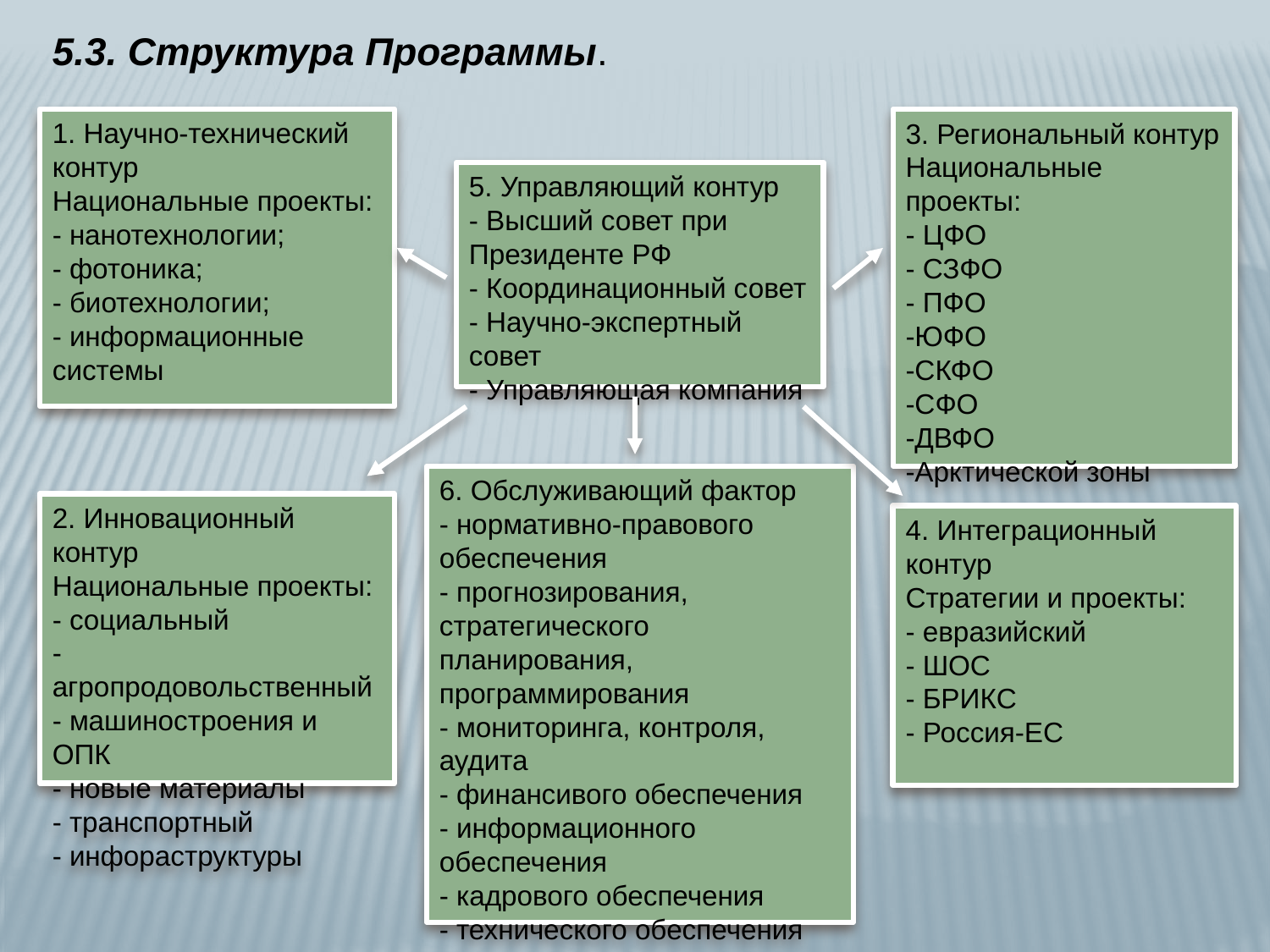

5.3. Структура Программы.
1. Научно-технический контур
Национальные проекты:
- нанотехнологии;
- фотоника;
- биотехнологии;
- информационные системы
3. Региональный контур
Национальные проекты:
- ЦФО
- СЗФО
- ПФО
-ЮФО
-СКФО
-СФО
-ДВФО
-Арктической зоны
5. Управляющий контур
- Высший совет при Президенте РФ
- Координационный совет
- Научно-экспертный совет
- Управляющая компания

6. Обслуживающий фактор
- нормативно-правового обеспечения
- прогнозирования, стратегического планирования, программирования
- мониторинга, контроля, аудита
- финансивого обеспечения
- информационного обеспечения
- кадрового обеспечения
- технического обеспечения
- связи с общественностью
2. Инновационный контур
Национальные проекты:
- социальный
-агропродовольственный
- машиностроения и ОПК
- новые материалы
- транспортный
- инфораструктуры
4. Интеграционный контур
Стратегии и проекты:
- евразийский
- ШОС
- БРИКС
- Россия-ЕС